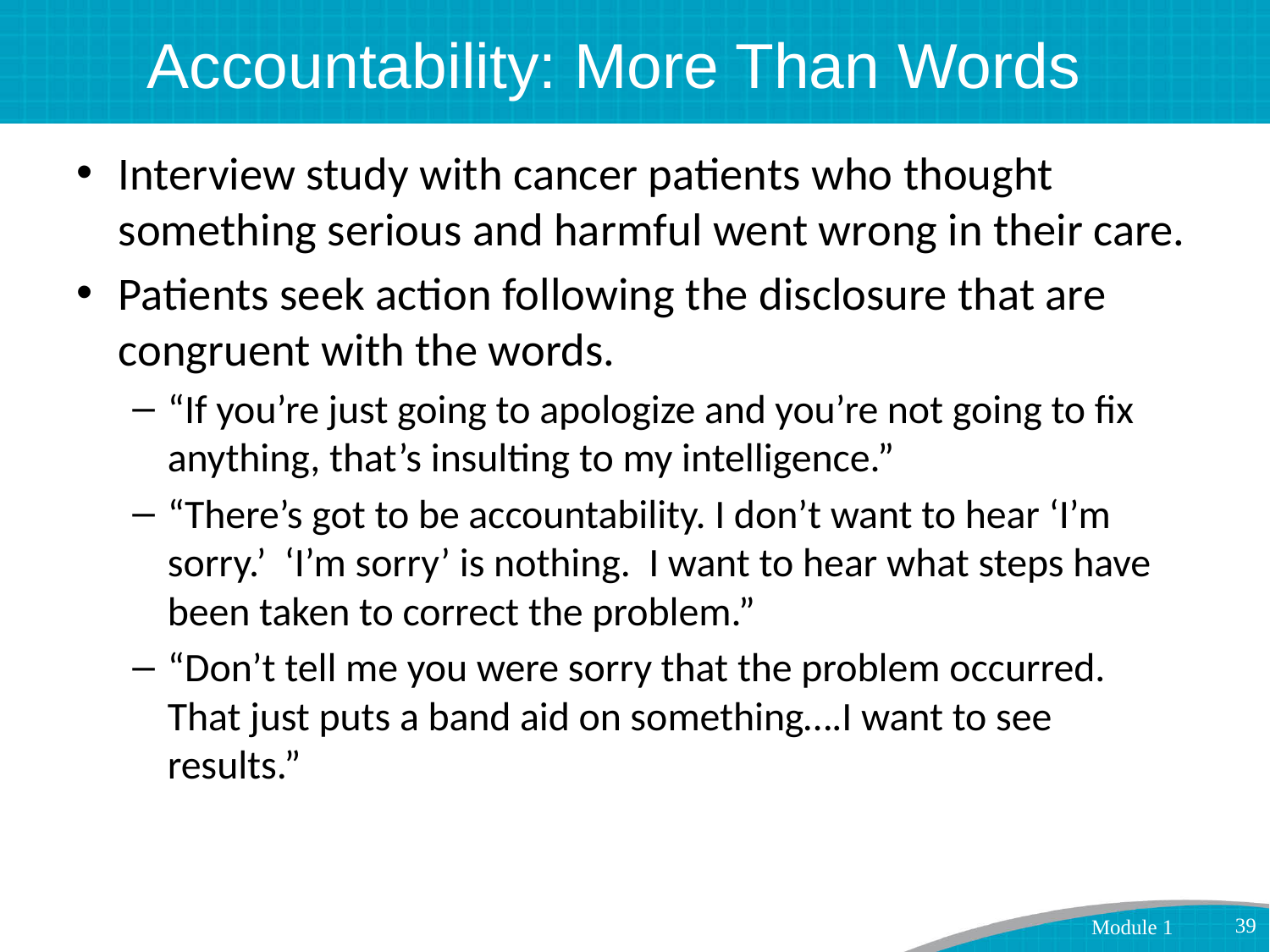

# Accountability: More Than Words
Interview study with cancer patients who thought something serious and harmful went wrong in their care.
Patients seek action following the disclosure that are congruent with the words.
“If you’re just going to apologize and you’re not going to fix anything, that’s insulting to my intelligence.”
“There’s got to be accountability. I don’t want to hear ‘I’m sorry.’  ‘I’m sorry’ is nothing.  I want to hear what steps have been taken to correct the problem.”
“Don’t tell me you were sorry that the problem occurred.  That just puts a band aid on something….I want to see results.”
39
Module 1